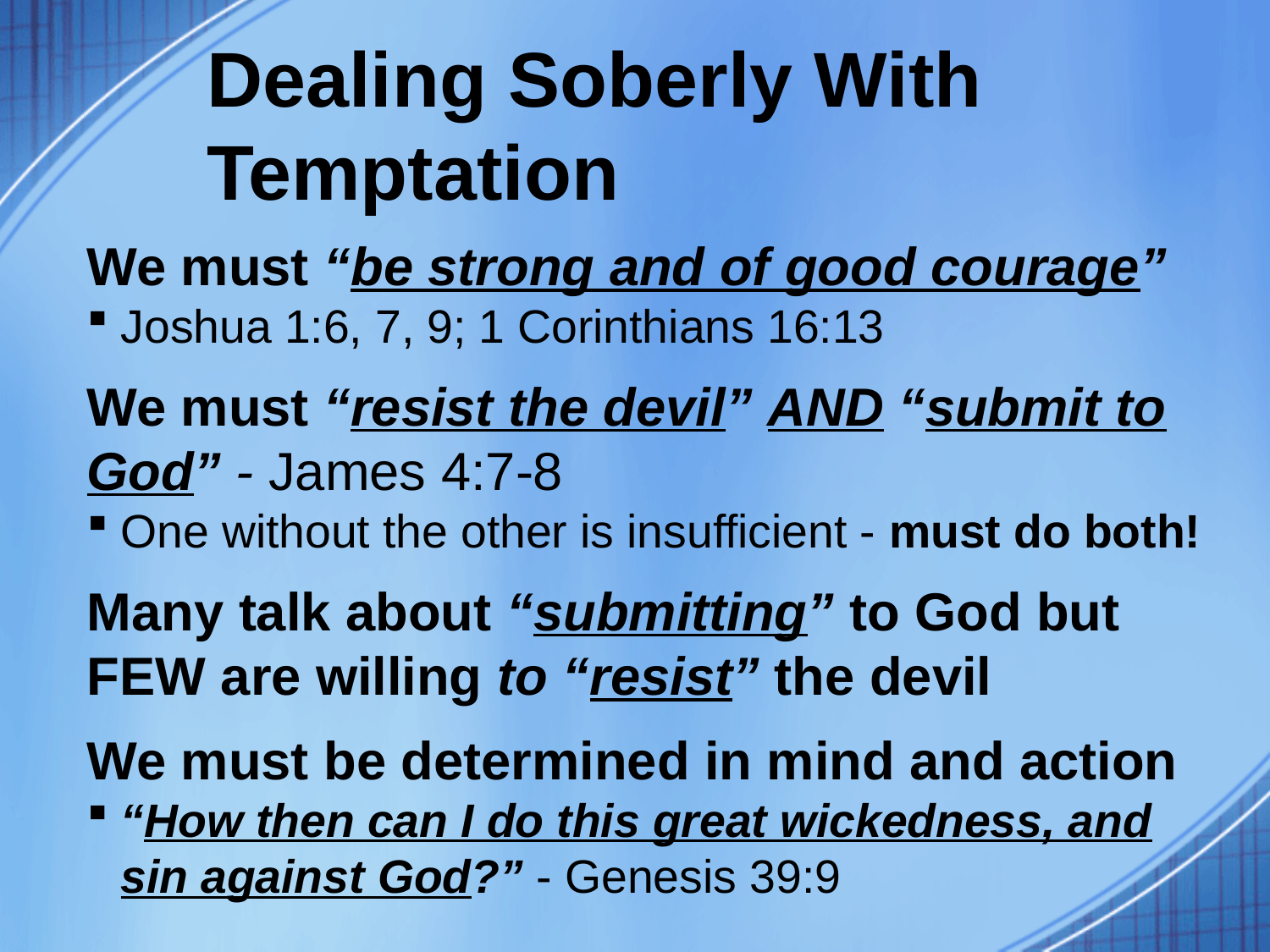

# Dealing Soberly With Temptation
We must “be strong and of good courage”
Joshua 1:6, 7, 9; 1 Corinthians 16:13
We must “resist the devil” AND “submit to God” - James 4:7-8
One without the other is insufficient - must do both!
Many talk about “submitting” to God but FEW are willing to “resist” the devil
We must be determined in mind and action
“How then can I do this great wickedness, and sin against God?” - Genesis 39:9